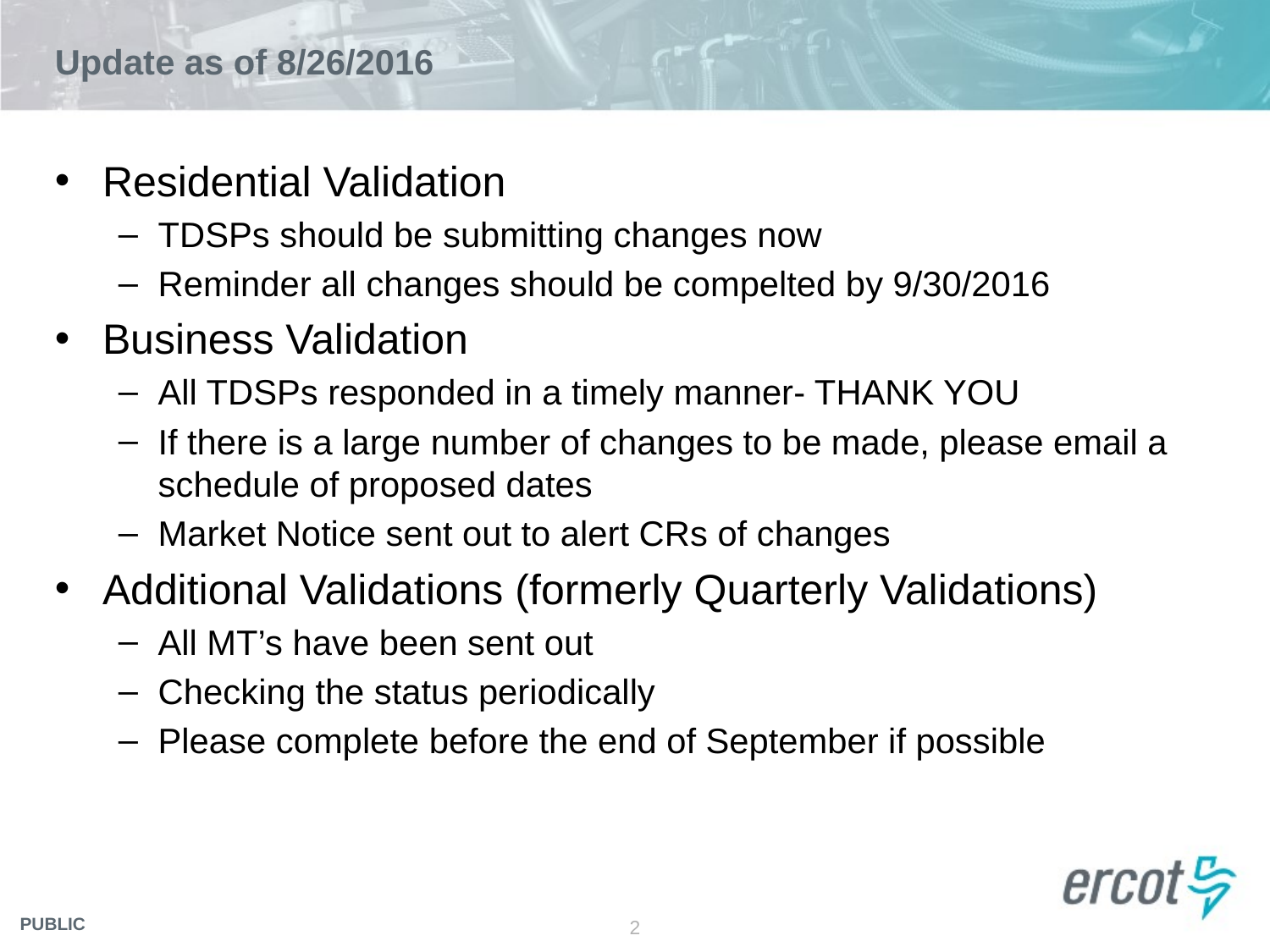

# Update as of 8/26/2016
Residential Validation
TDSPs should be submitting changes now
Reminder all changes should be compelted by 9/30/2016
Business Validation
All TDSPs responded in a timely manner- THANK YOU
If there is a large number of changes to be made, please email a schedule of proposed dates
Market Notice sent out to alert CRs of changes
Additional Validations (formerly Quarterly Validations)
All MT’s have been sent out
Checking the status periodically
Please complete before the end of September if possible

2